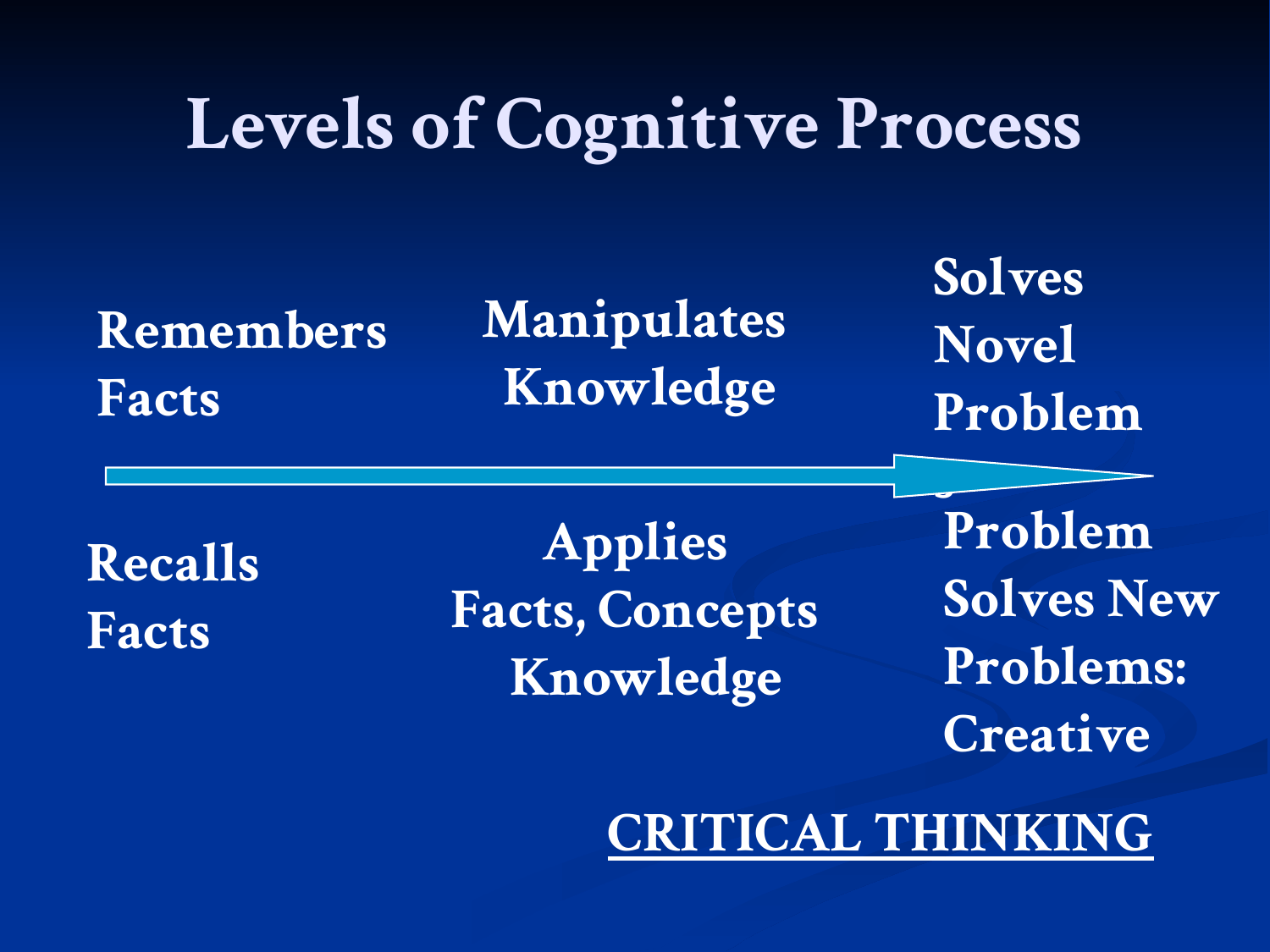

# Levels of Cognitive Process
Solves Novel
Problems
Manipulates  Knowledge
Remembers
Facts

Problem Solves New
Problems:
Creative
Applies
Facts, Concepts
  Knowledge
Recalls Facts

CRITICAL THINKING